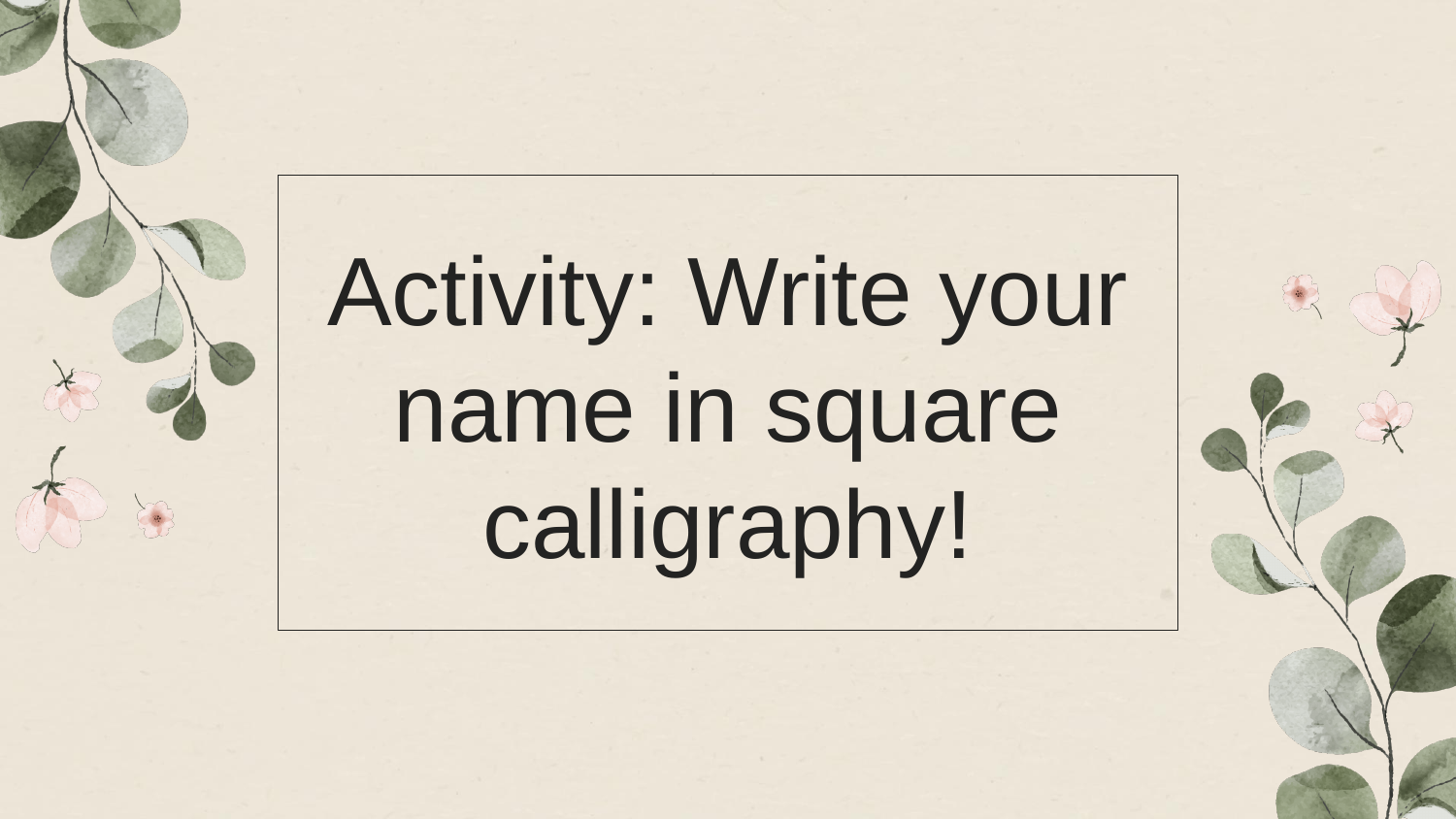

# Activity: Write your name in square calligraphy!